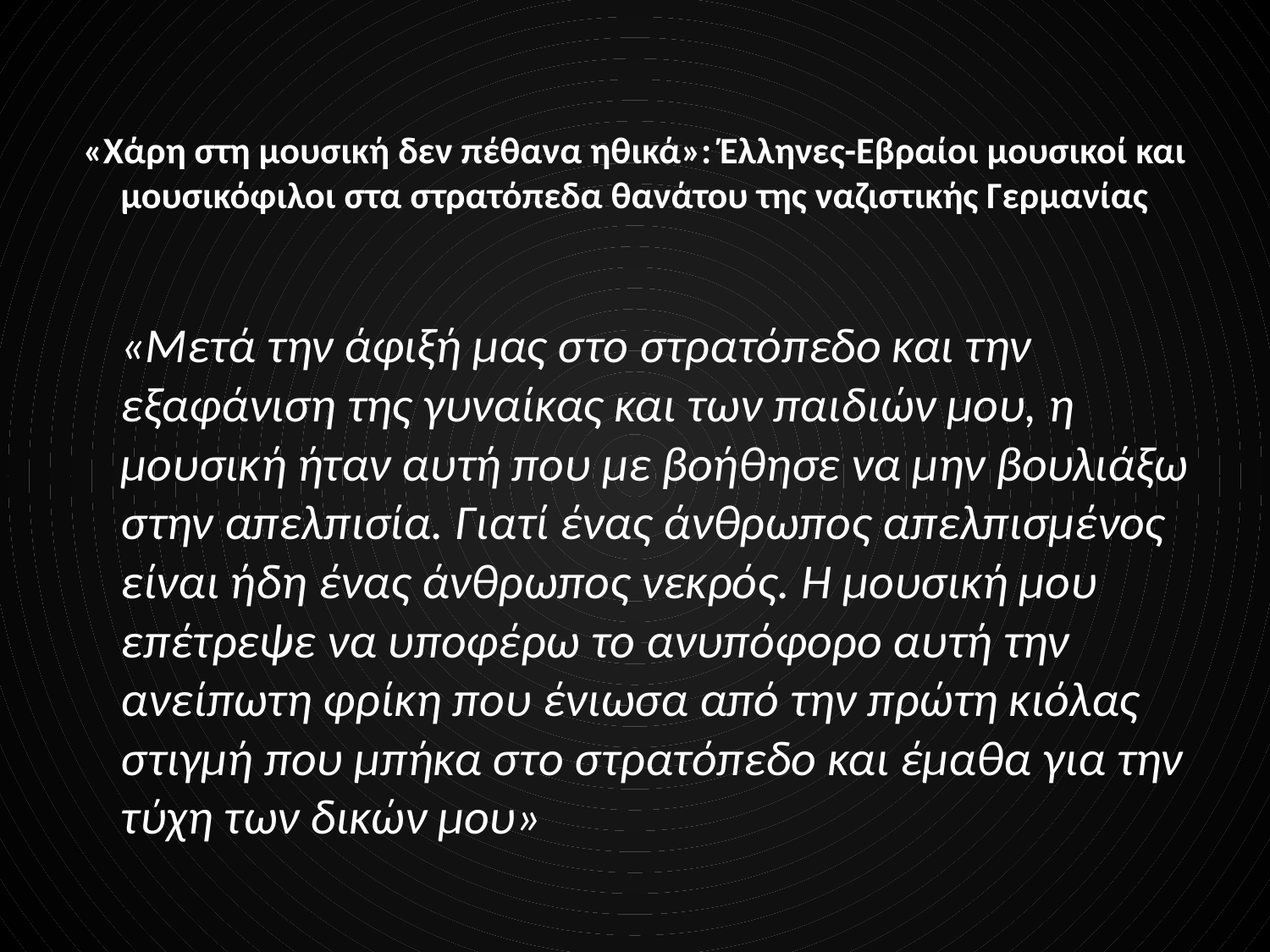

# «Χάρη στη μουσική δεν πέθανα ηθικά»: Έλληνες-Εβραίοι μουσικοί και μουσικόφιλοι στα στρατόπεδα θανάτου της ναζιστικής Γερμανίας
    «Μετά την άφιξή μας στο στρατόπεδο και την εξαφάνιση της γυναίκας και των παιδιών μου, η μουσική ήταν αυτή που με βοήθησε να μην βουλιάξω στην απελπισία. Γιατί ένας άνθρωπος απελπισμένος είναι ήδη ένας άνθρωπος νεκρός. Η μουσική μου επέτρεψε να υποφέρω το ανυπόφορο αυτή την ανείπωτη φρίκη που ένιωσα από την πρώτη κιόλας στιγμή που μπήκα στο στρατόπεδο και έμαθα για την τύχη των δικών μου»